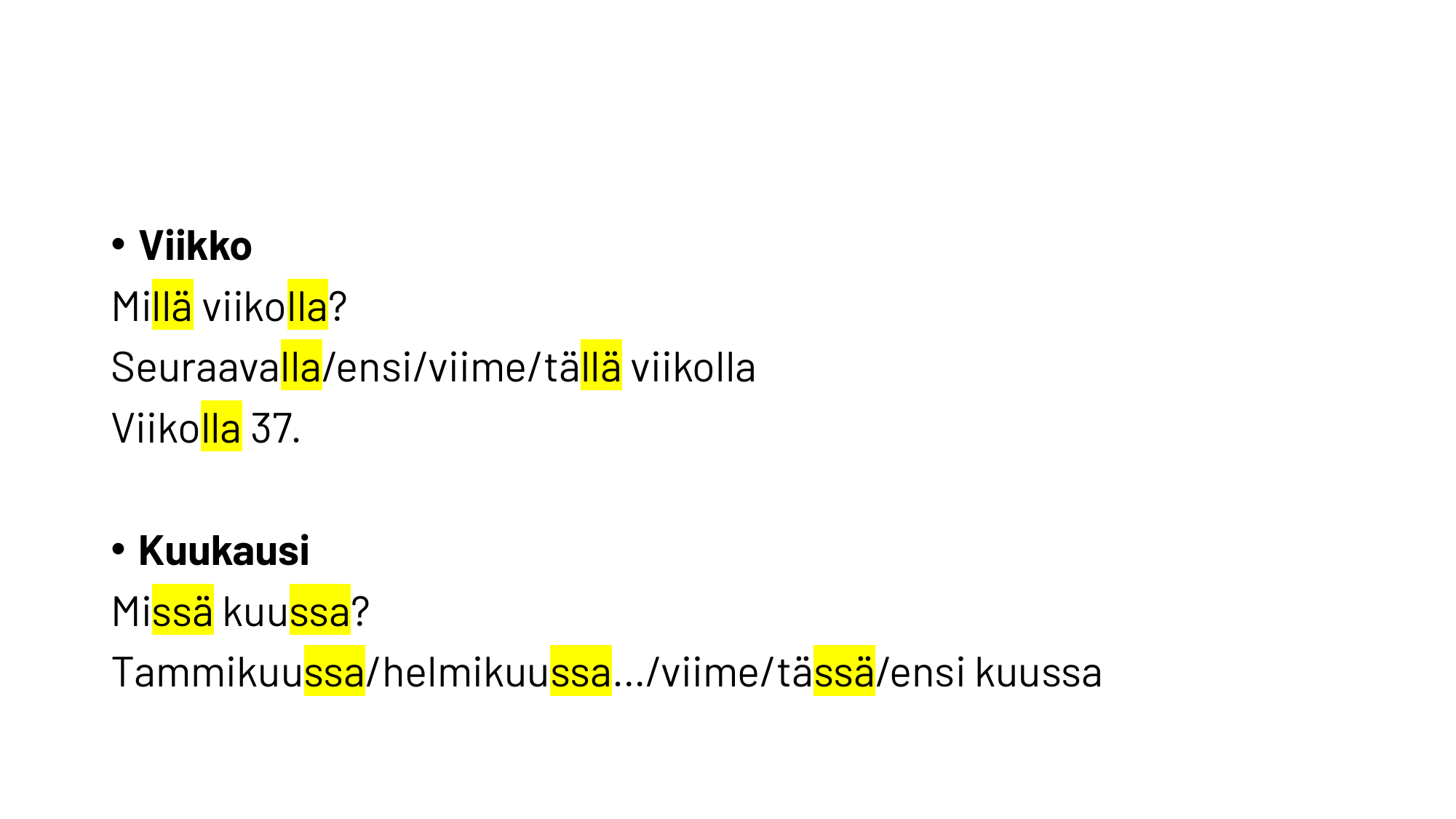

#
Viikko
Millä viikolla?
Seuraavalla/ensi/viime/tällä viikolla
Viikolla 37.

Kuukausi
Missä kuussa?
Tammikuussa/helmikuussa…/viime/tässä/ensi kuussa